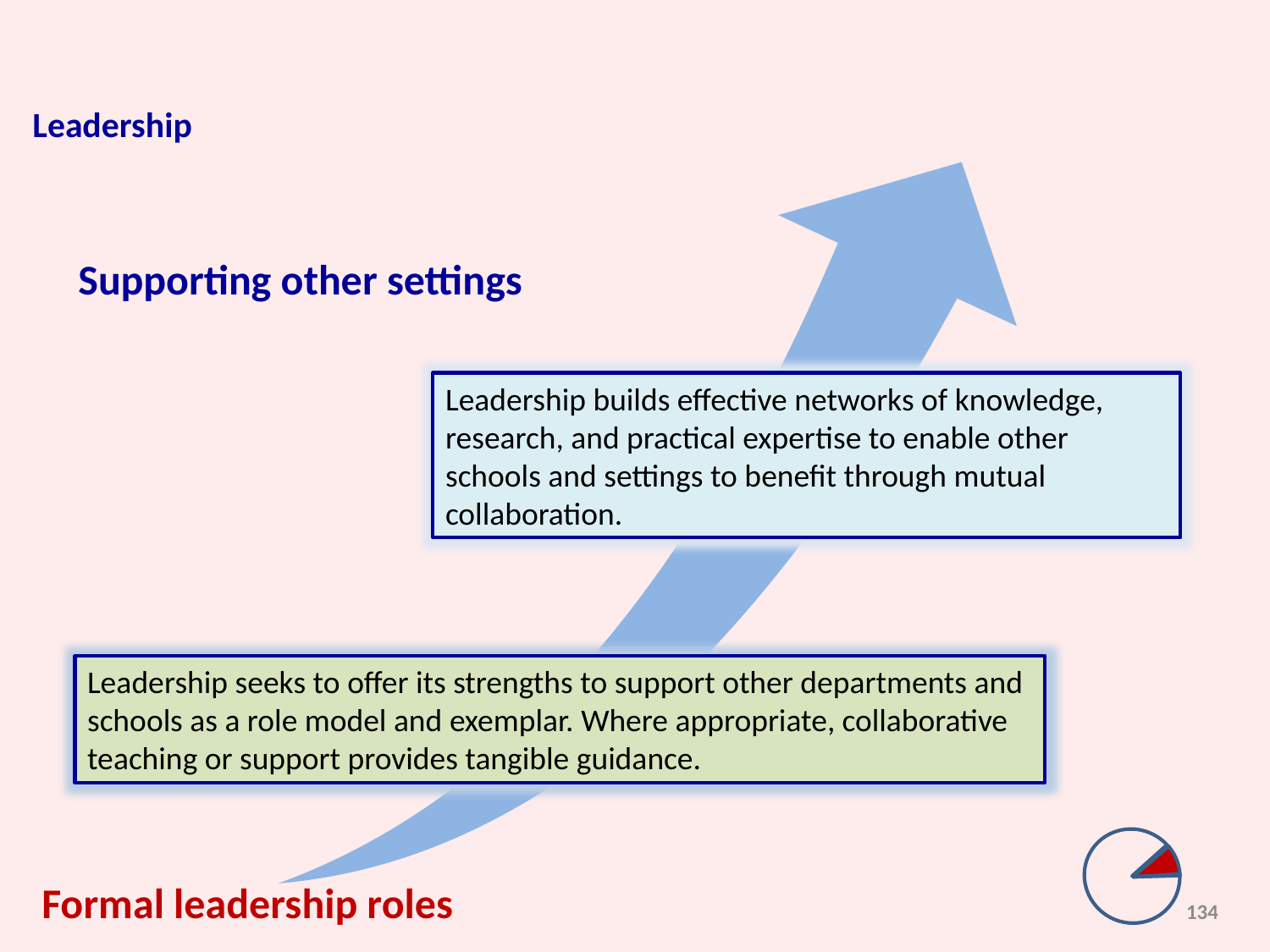

Leadership
Supporting other settings

Leadership builds effective networks of knowledge, research, and practical expertise to enable other schools and settings to benefit through mutual collaboration.
Leadership seeks to offer its strengths to support other departments and schools as a role model and exemplar. Where appropriate, collaborative teaching or support provides tangible guidance.

Formal leadership roles
134